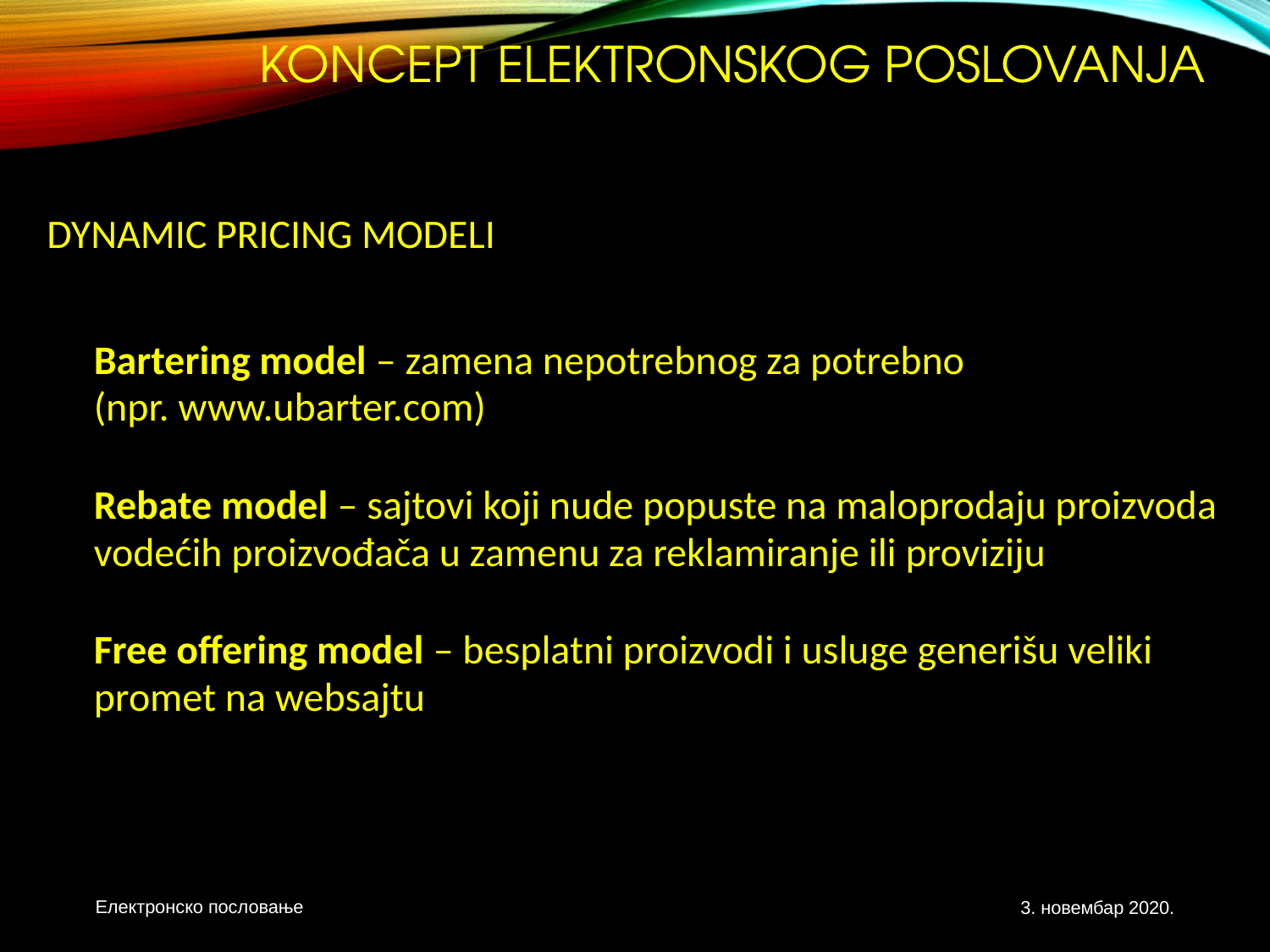

# Koncept elektronskog poslovanja
DYNAMIC PRICING MODELI

Bartering model – zamena nepotrebnog za potrebno
(npr. www.ubarter.com)
Rebate model – sajtovi koji nude popuste na maloprodaju proizvoda vodećih proizvođača u zamenu za reklamiranje ili proviziju
Free offering model – besplatni proizvodi i usluge generišu veliki promet na websajtu
Електронско пословање
3. новембар 2020.